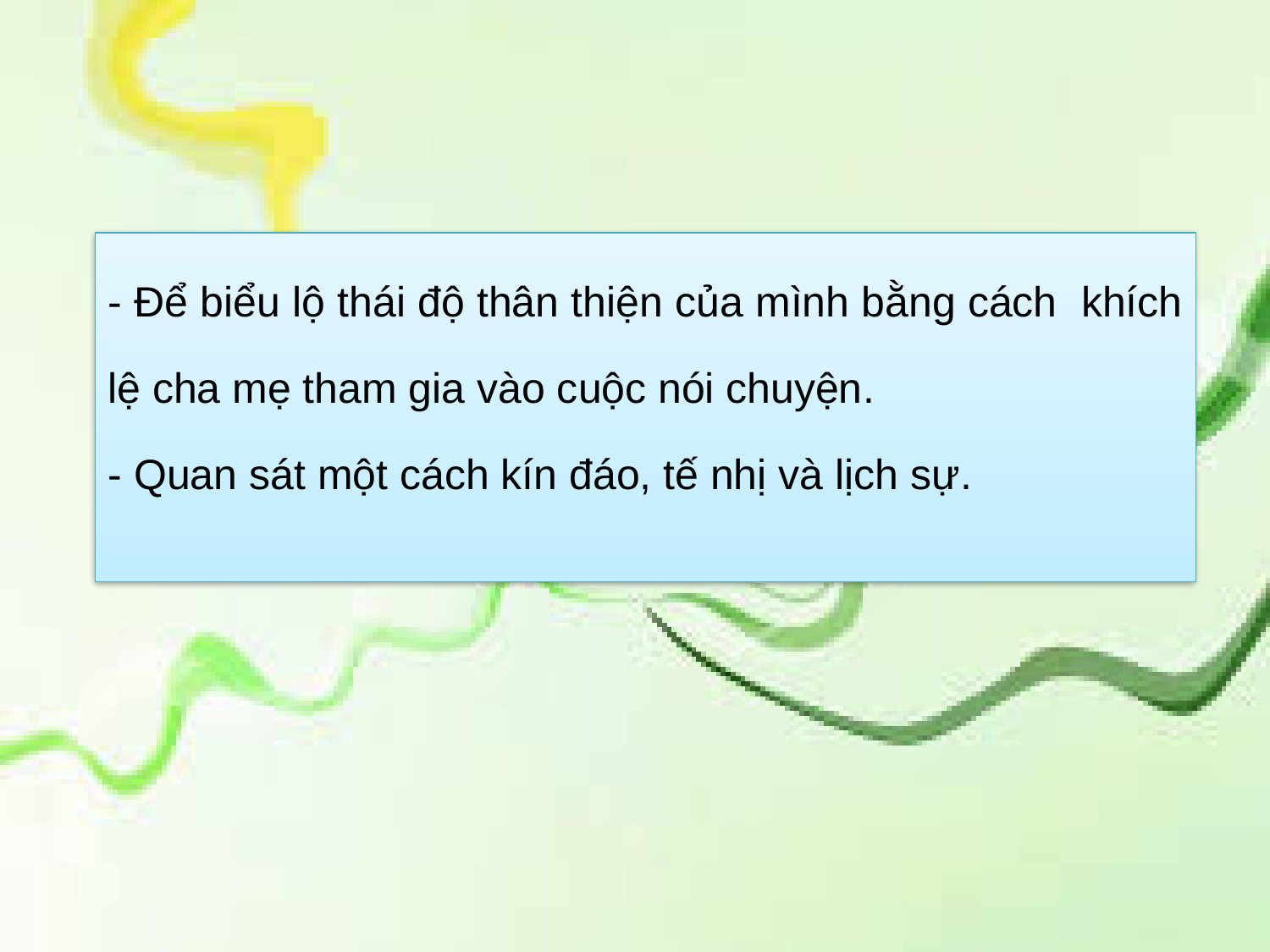

- Để biểu lộ thái độ thân thiện của mình bằng cách  khích lệ cha mẹ tham gia vào cuộc nói chuyện.
- Quan sát một cách kín đáo, tế nhị và lịch sự.